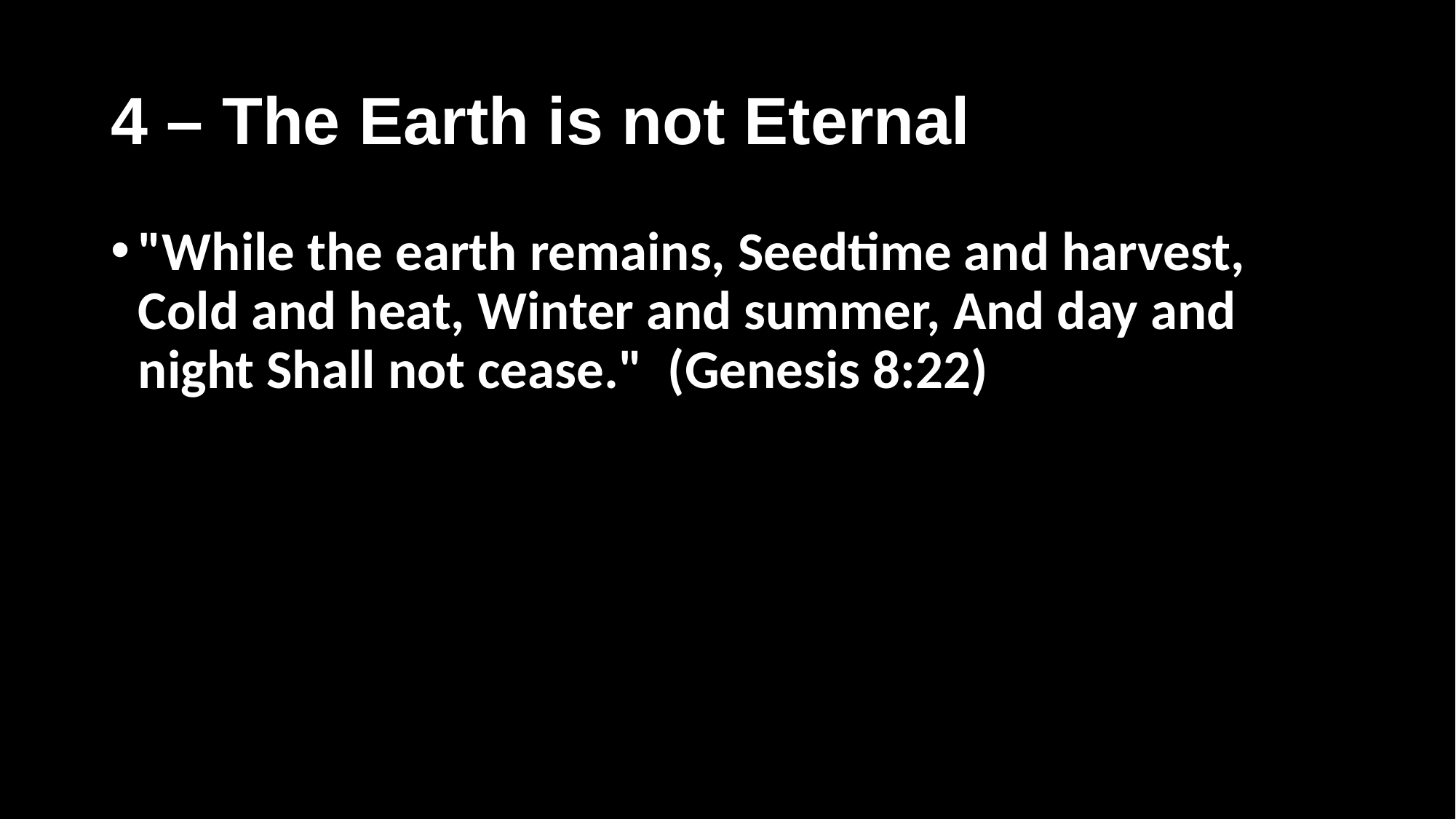

# 4 – The Earth is not Eternal
"While the earth remains, Seedtime and harvest, Cold and heat, Winter and summer, And day and night Shall not cease."  (Genesis 8:22)